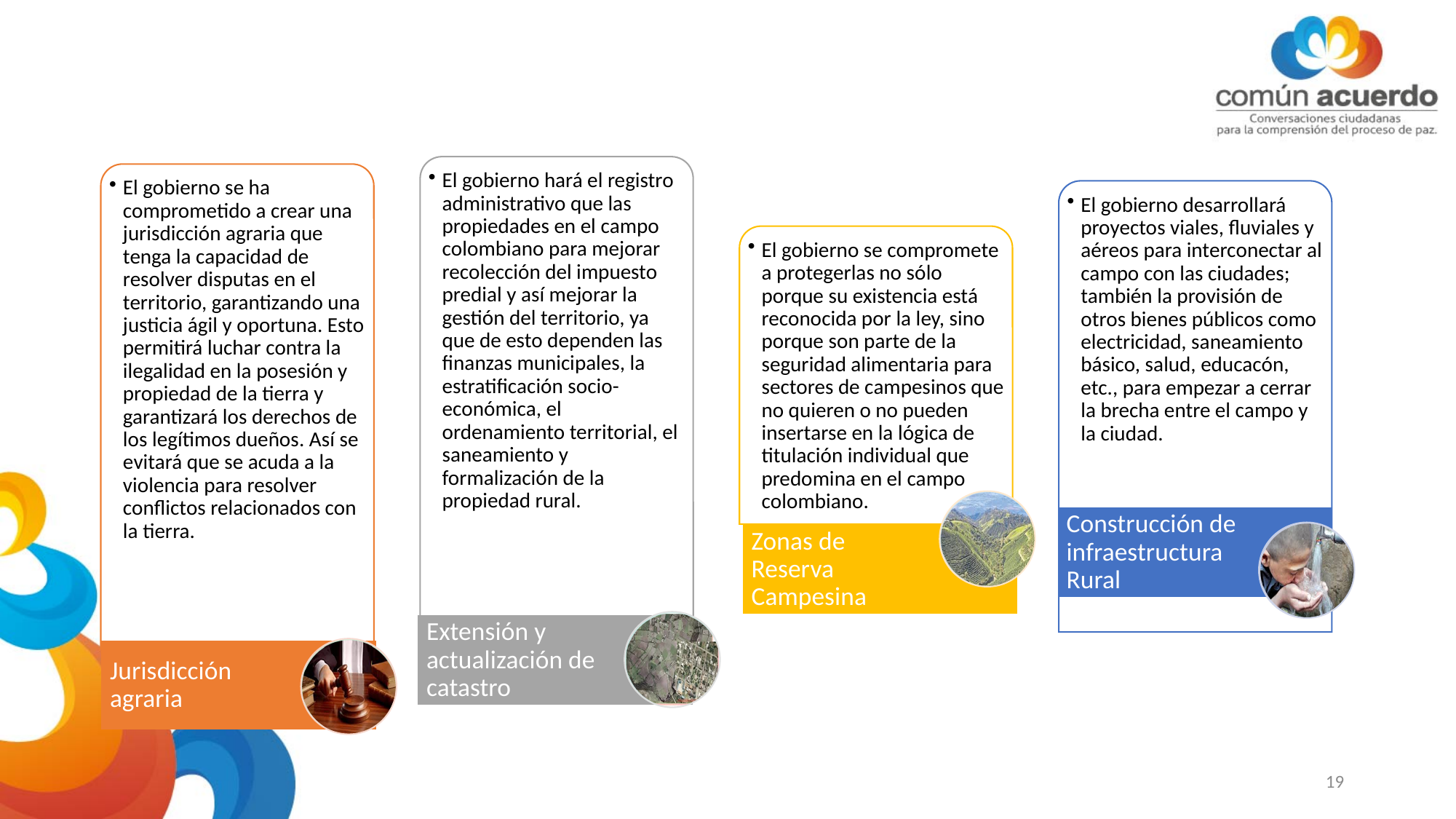

El gobierno se ha comprometido a crear una jurisdicción agraria que tenga la capacidad de resolver disputas en el territorio, garantizando una justicia ágil y oportuna. Esto permitirá luchar contra la ilegalidad en la posesión y propiedad de la tierra y garantizará los derechos de los legítimos dueños. Así se evitará que se acuda a la violencia para resolver conflictos relacionados con la tierra.
Jurisdicción agraria
El gobierno hará el registro administrativo que las propiedades en el campo colombiano para mejorar recolección del impuesto predial y así mejorar la gestión del territorio, ya que de esto dependen las finanzas municipales, la estratificación socio-económica, el ordenamiento territorial, el saneamiento y formalización de la propiedad rural.
Extensión y actualización de catastro
El gobierno se compromete a protegerlas no sólo porque su existencia está reconocida por la ley, sino porque son parte de la seguridad alimentaria para sectores de campesinos que no quieren o no pueden insertarse en la lógica de titulación individual que predomina en el campo colombiano.
Zonas de Reserva Campesina
El gobierno desarrollará proyectos viales, fluviales y aéreos para interconectar al campo con las ciudades; también la provisión de otros bienes públicos como electricidad, saneamiento básico, salud, educacón, etc., para empezar a cerrar la brecha entre el campo y la ciudad.
Construcción de infraestructura Rural
19